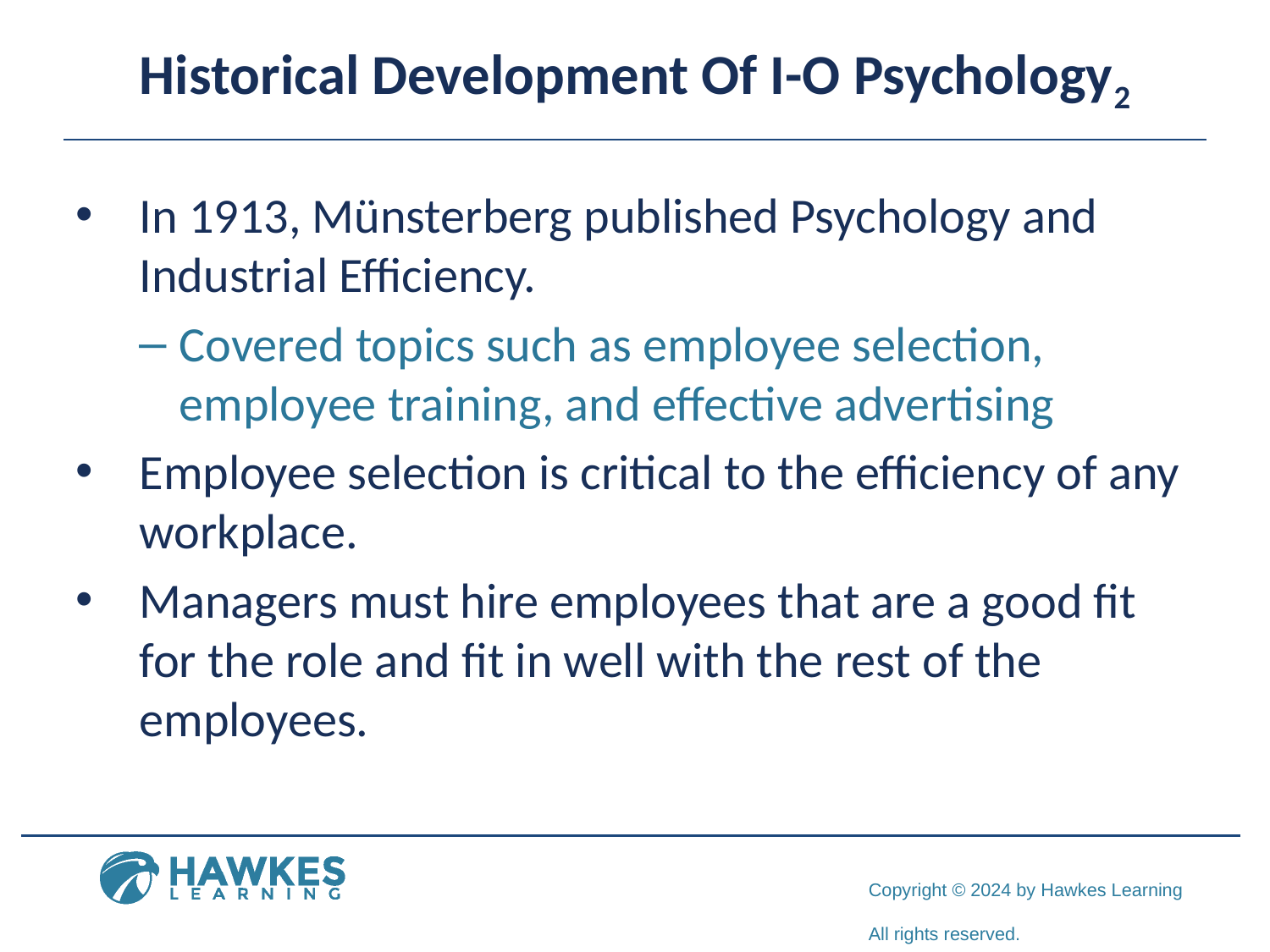

# Historical Development Of I-O Psychology2
In 1913, Münsterberg published Psychology and Industrial Efficiency.
Covered topics such as employee selection, employee training, and effective advertising
Employee selection is critical to the efficiency of any workplace.
Managers must hire employees that are a good fit for the role and fit in well with the rest of the employees.